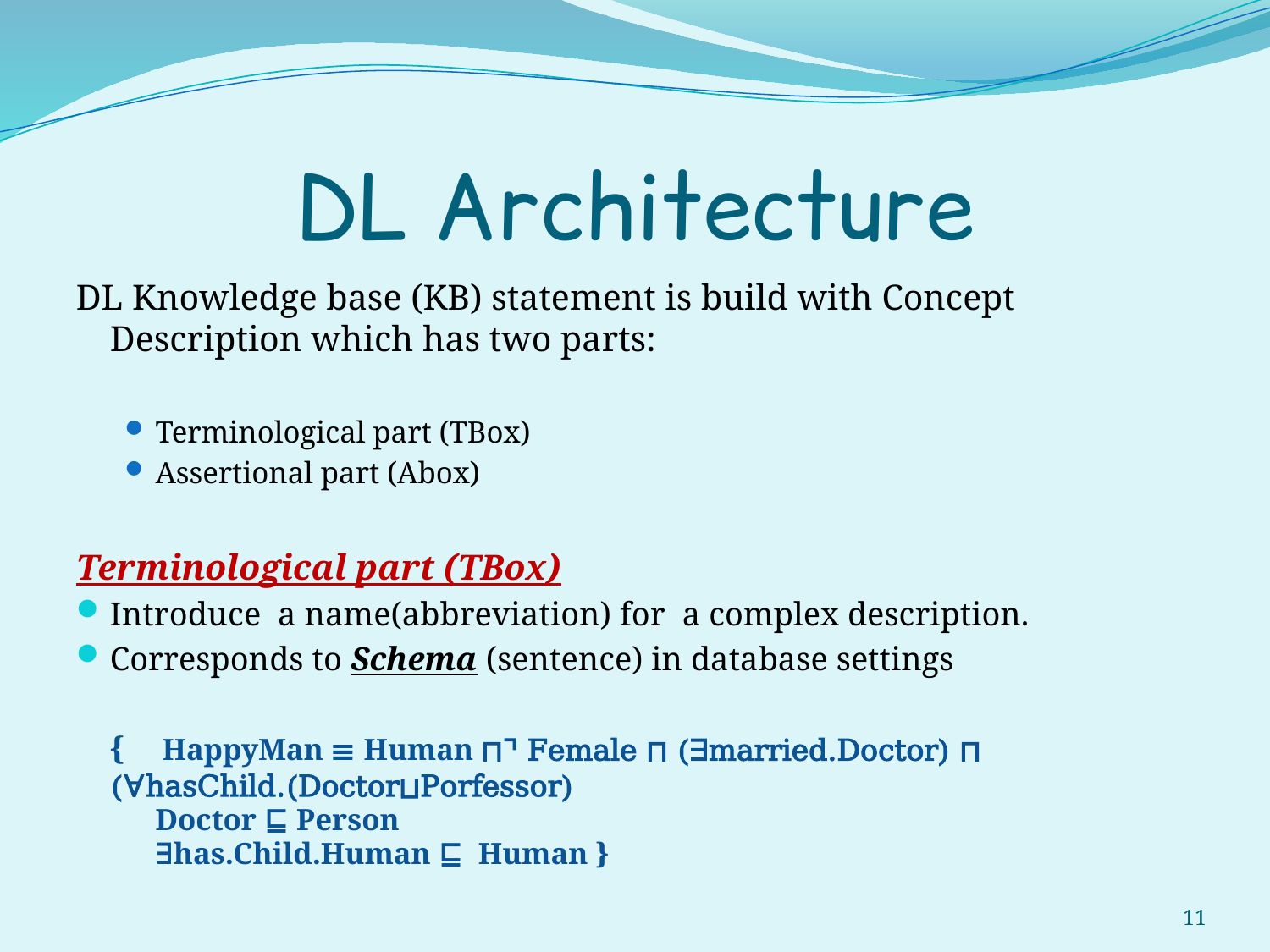

# DL Architecture
DL Knowledge base (KB) statement is build with Concept Description which has two parts:

Terminological part (TBox)
Assertional part (Abox)

Terminological part (TBox)
Introduce  a name(abbreviation) for  a complex description.
Corresponds to Schema (sentence) in database settings

	{     HappyMan ≡ Human ⊓⌝ Female ⊓ (∃married.Doctor) ⊓ 				(∀hasChild.(Doctor⊔Porfessor)
	Doctor ⊑ Person
	∃has.Child.Human ⊑  Human }

11